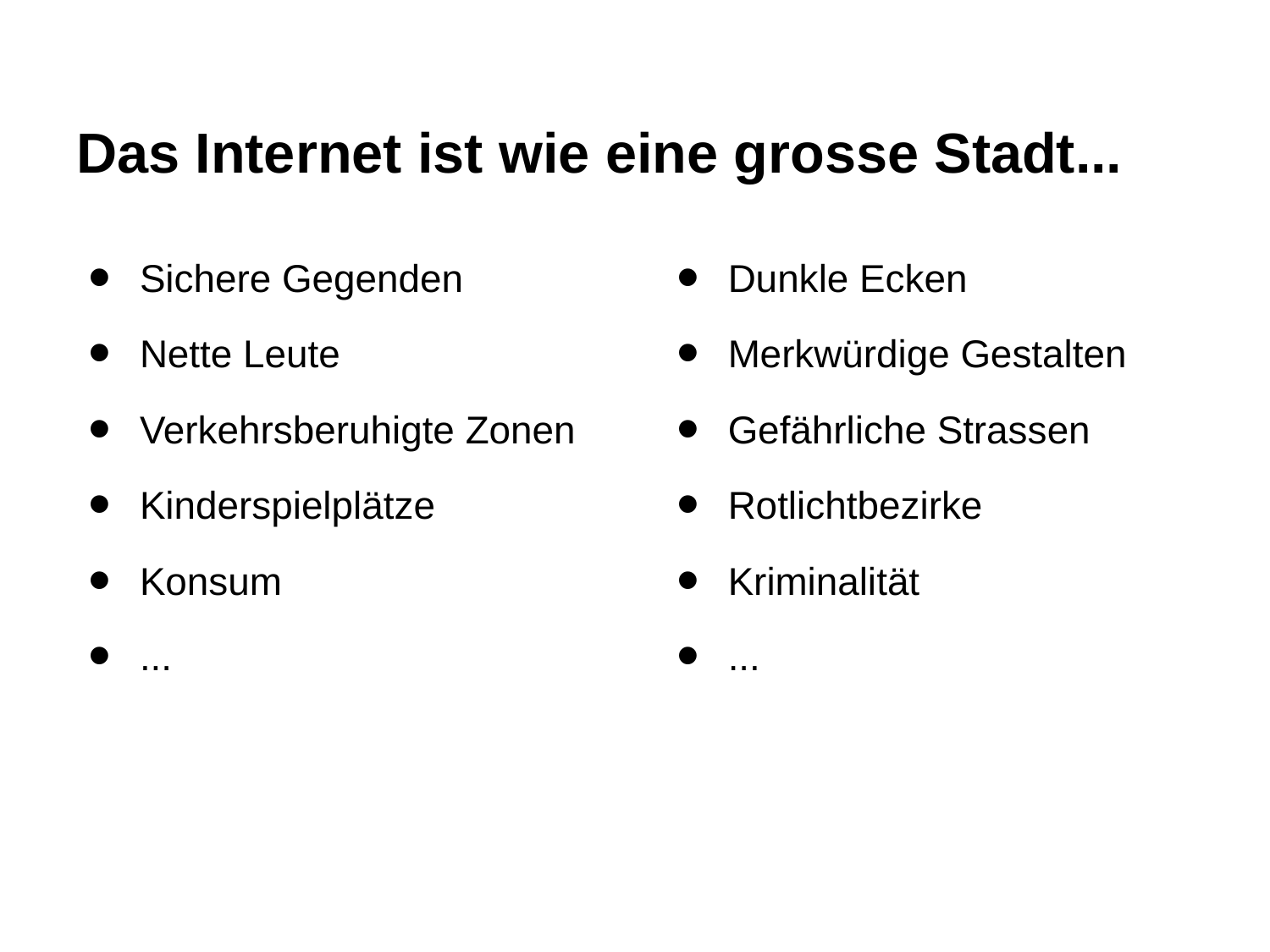

# Das Internet ist wie eine grosse Stadt...
Sichere Gegenden
Nette Leute
Verkehrsberuhigte Zonen
Kinderspielplätze
Konsum
...
Dunkle Ecken
Merkwürdige Gestalten
Gefährliche Strassen
Rotlichtbezirke
Kriminalität
...